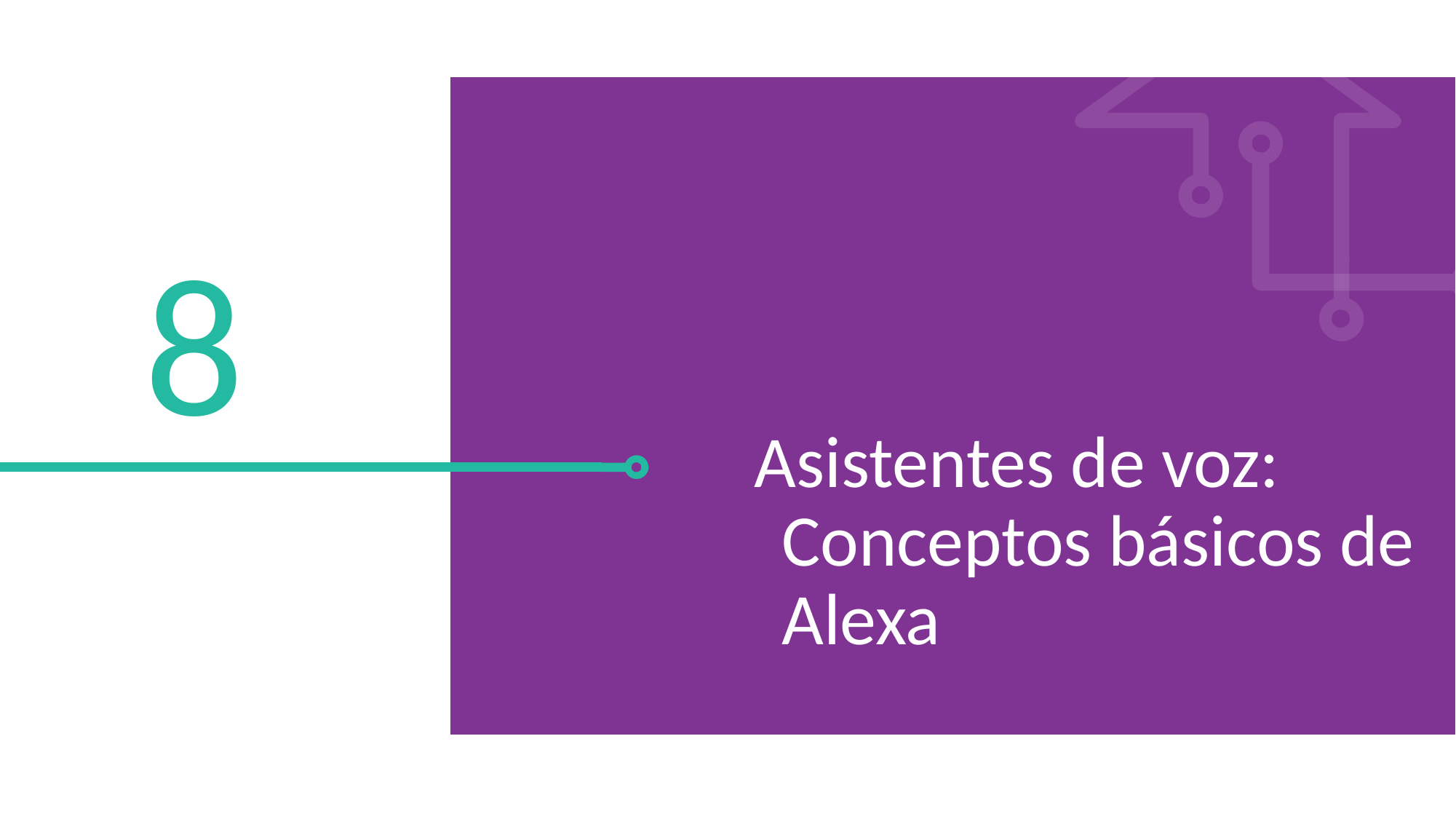

8
Asistentes de voz: Conceptos básicos de Alexa